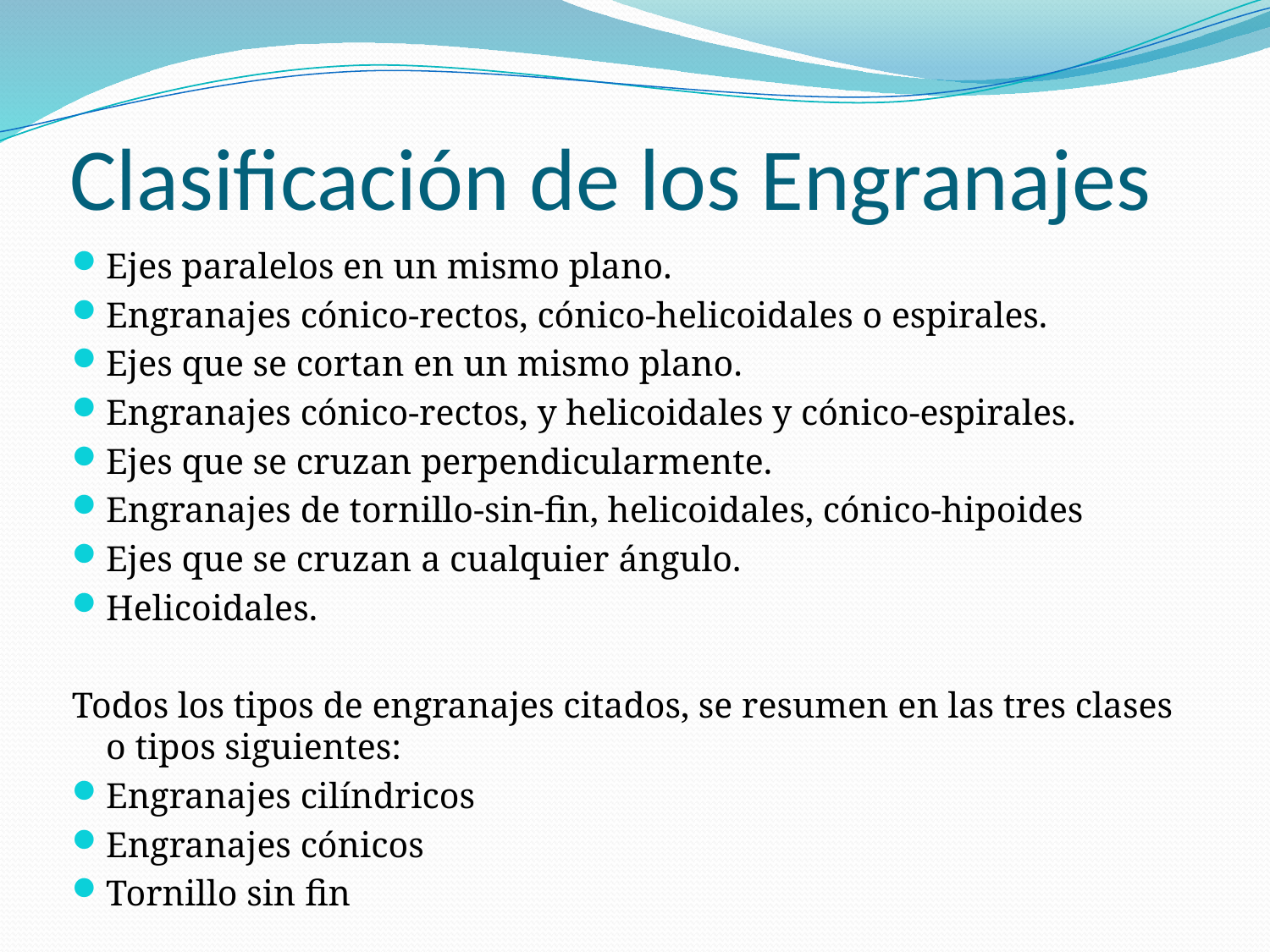

# Clasificación de los Engranajes
Ejes paralelos en un mismo plano.
Engranajes cónico-rectos, cónico-helicoidales o espirales.
Ejes que se cortan en un mismo plano.
Engranajes cónico-rectos, y helicoidales y cónico-espirales.
Ejes que se cruzan perpendicularmente.
Engranajes de tornillo-sin-fin, helicoidales, cónico-hipoides
Ejes que se cruzan a cualquier ángulo.
Helicoidales.

Todos los tipos de engranajes citados, se resumen en las tres clases o tipos siguientes:
Engranajes cilíndricos
Engranajes cónicos
Tornillo sin fin